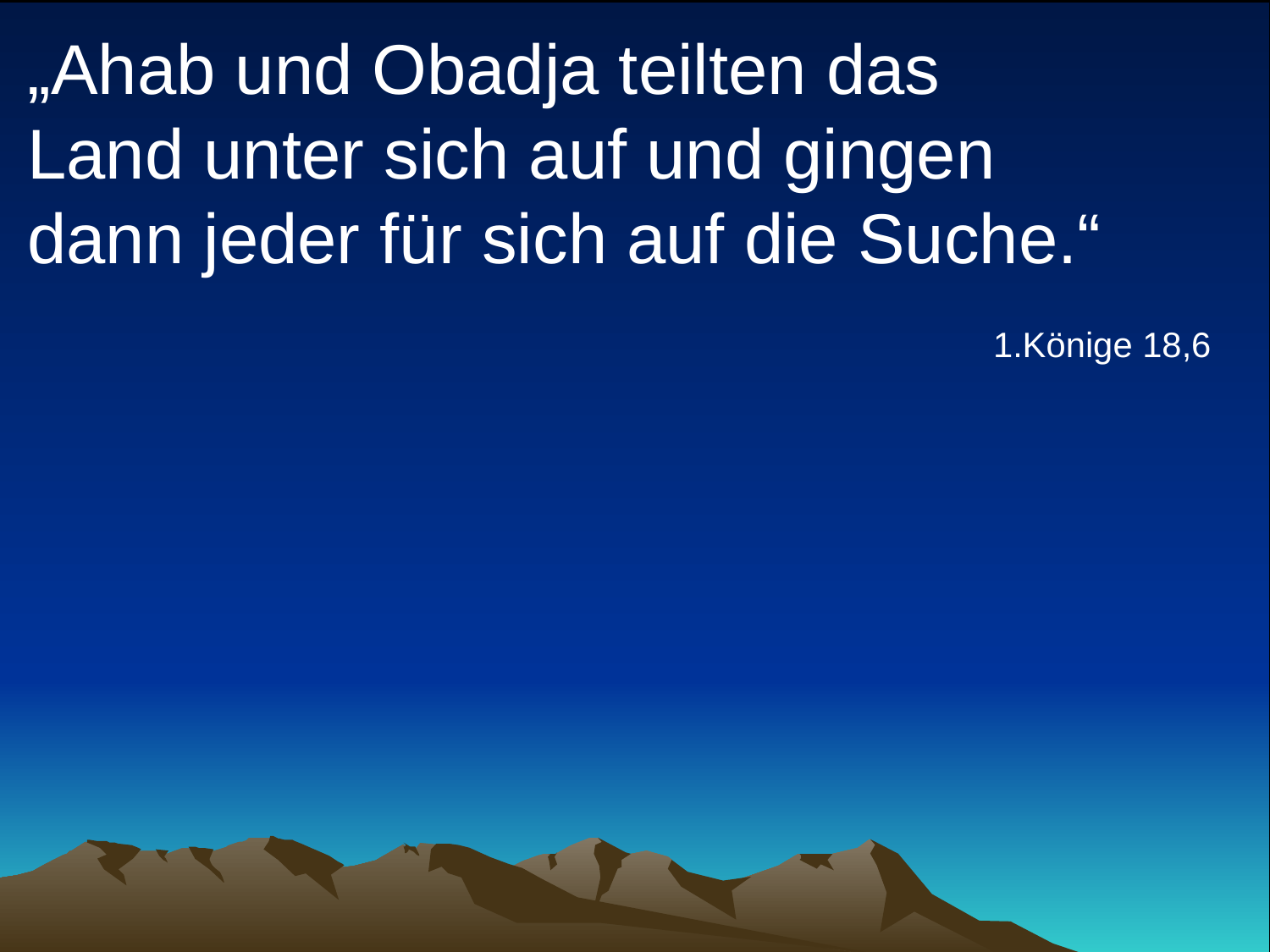

# „Ahab und Obadja teilten das Land unter sich auf und gingen dann jeder für sich auf die Suche.“
1.Könige 18,6